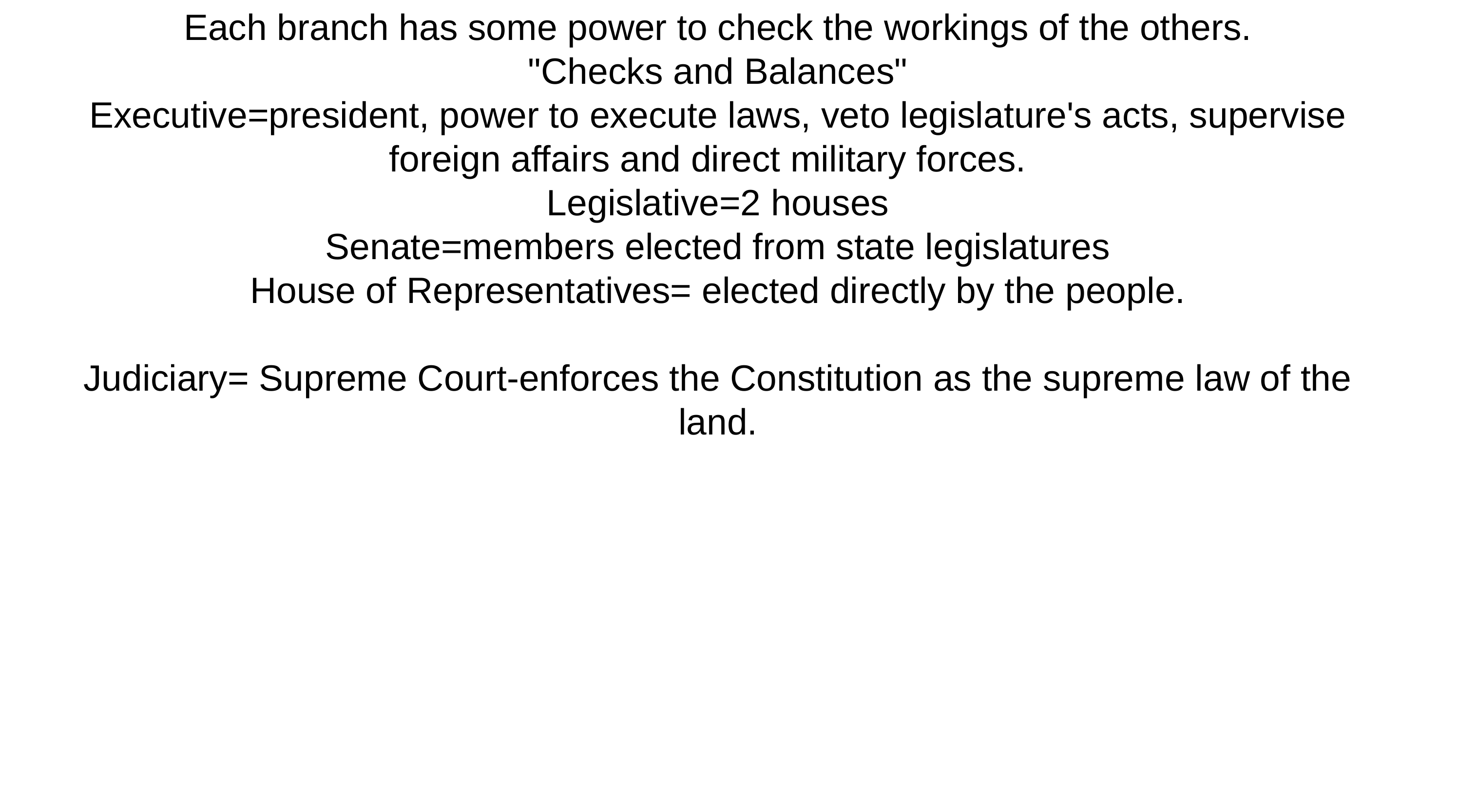

Each branch has some power to  check the workings of the others.
"Checks and Balances"
Executive=president, power to  execute laws, veto legislature's  acts, supervise foreign affairs and  direct military forces.
Legislative=2 houses
Senate=members elected from  state legislatures
House of Representatives=  elected directly by the people.

Judiciary= Supreme Court- enforces the Constitution as the  supreme law of the land.